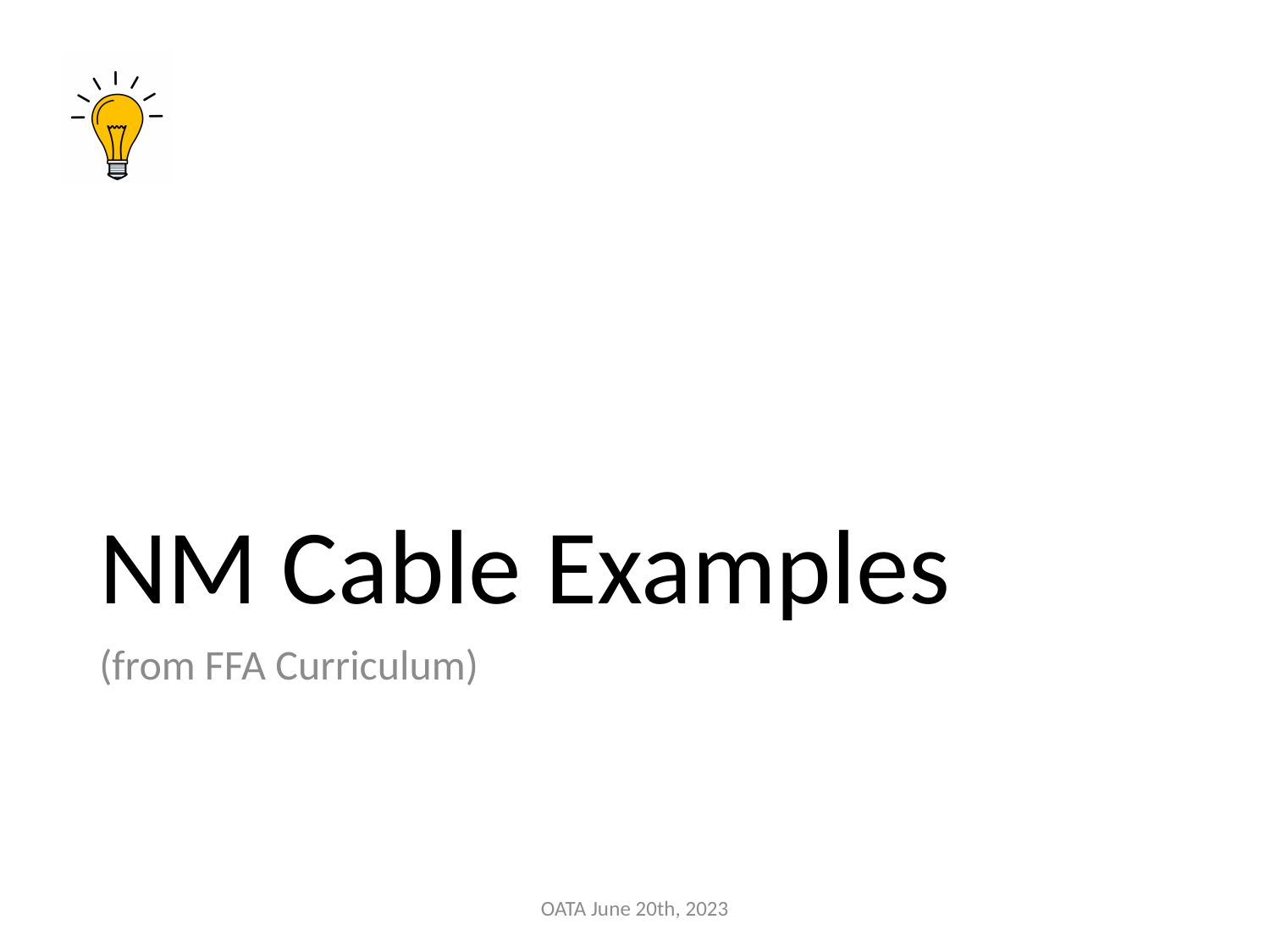

# NM Cable Examples
(from FFA Curriculum)
OATA June 20th, 2023